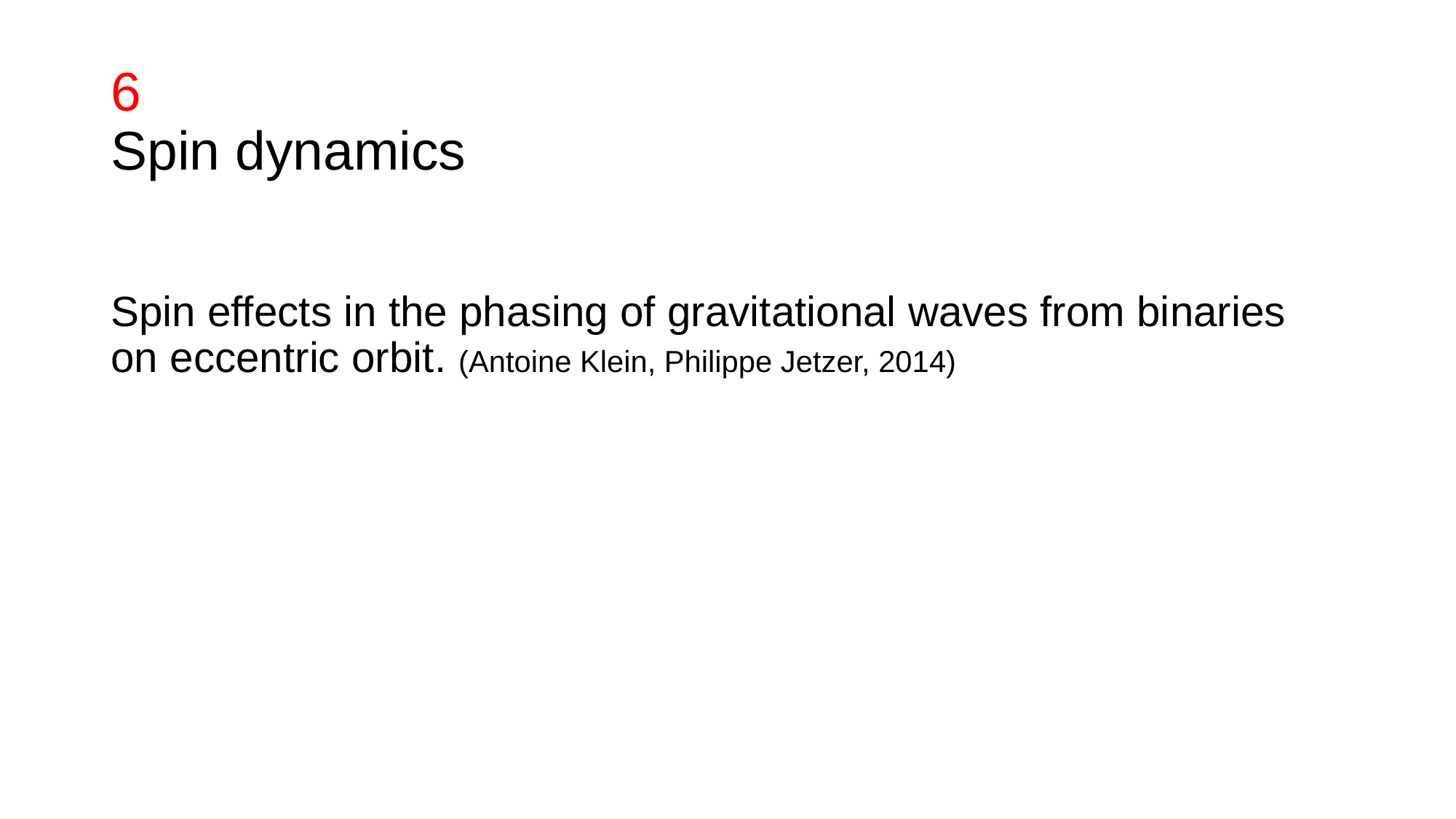

# 6 Spin dynamics

Spin effects in the phasing of gravitational waves from binaries on eccentric orbit. (Antoine Klein, Philippe Jetzer, 2014)